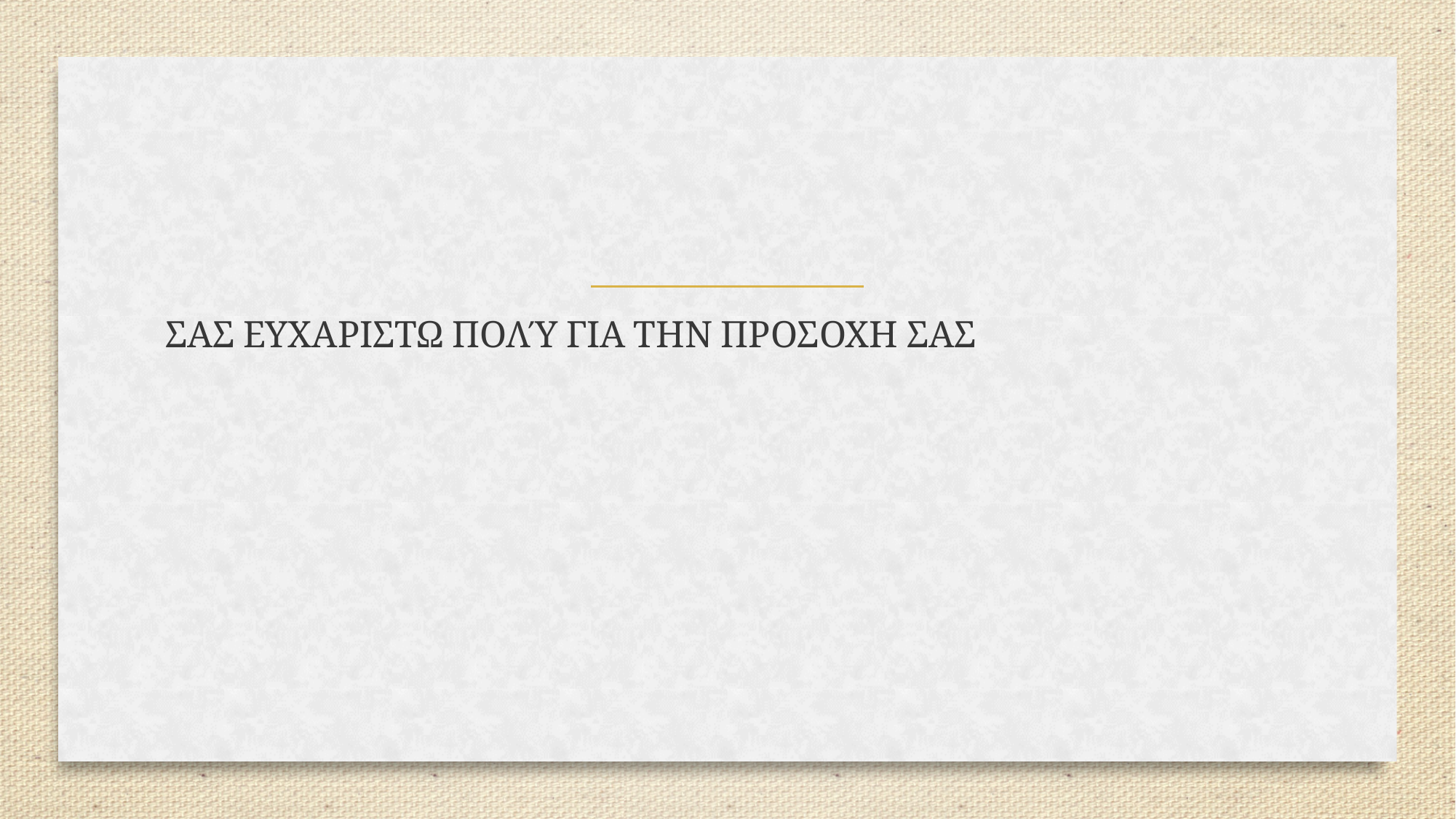

ΣΑΣ ΕΥΧΑΡΙΣΤΩ ΠΟΛΎ ΓΙΑ ΤΗΝ ΠΡΟΣΟΧΗ ΣΑΣ